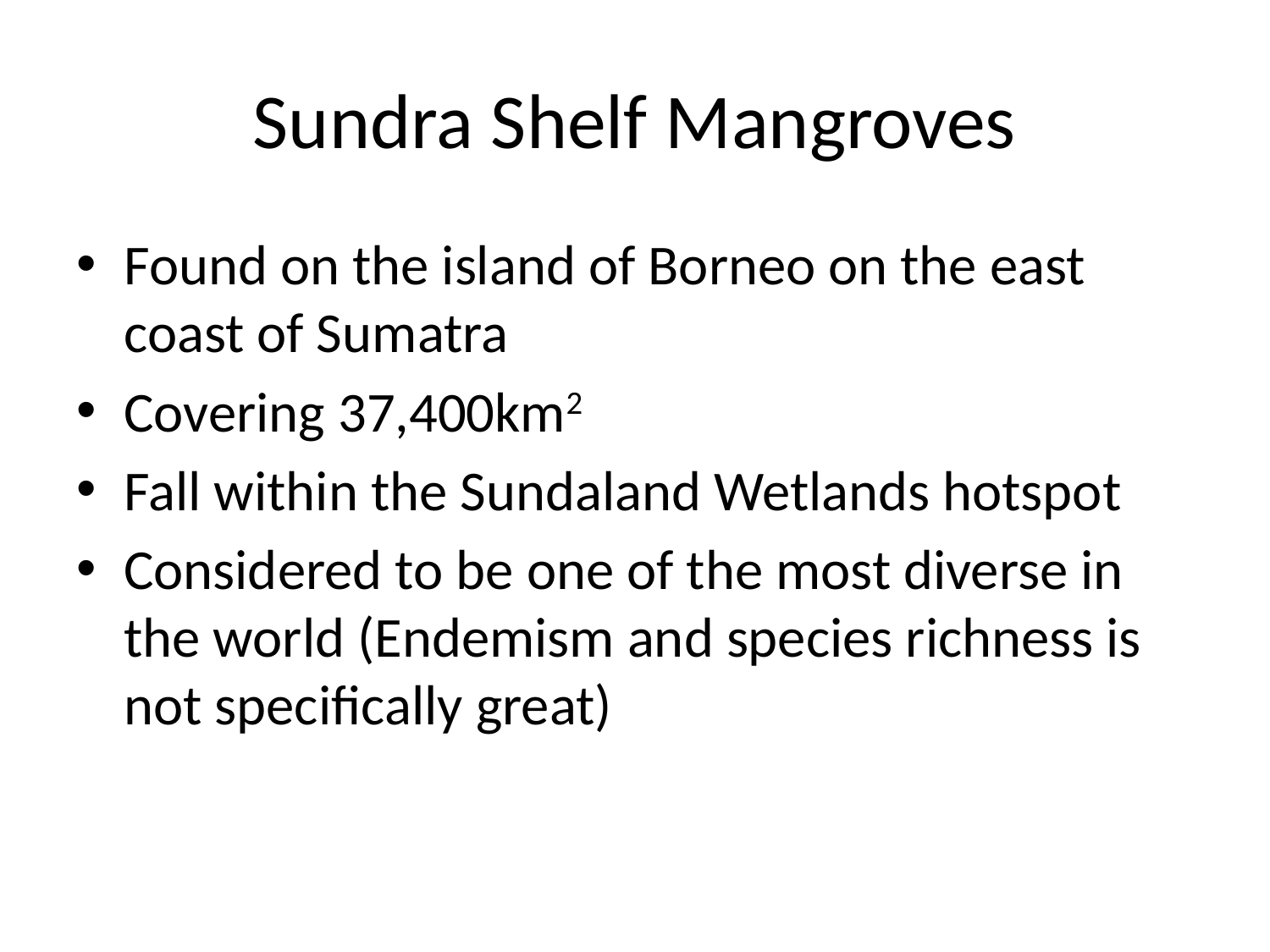

# Sundra Shelf Mangroves
Found on the island of Borneo on the east coast of Sumatra
Covering 37,400km2
Fall within the Sundaland Wetlands hotspot
Considered to be one of the most diverse in the world (Endemism and species richness is not specifically great)